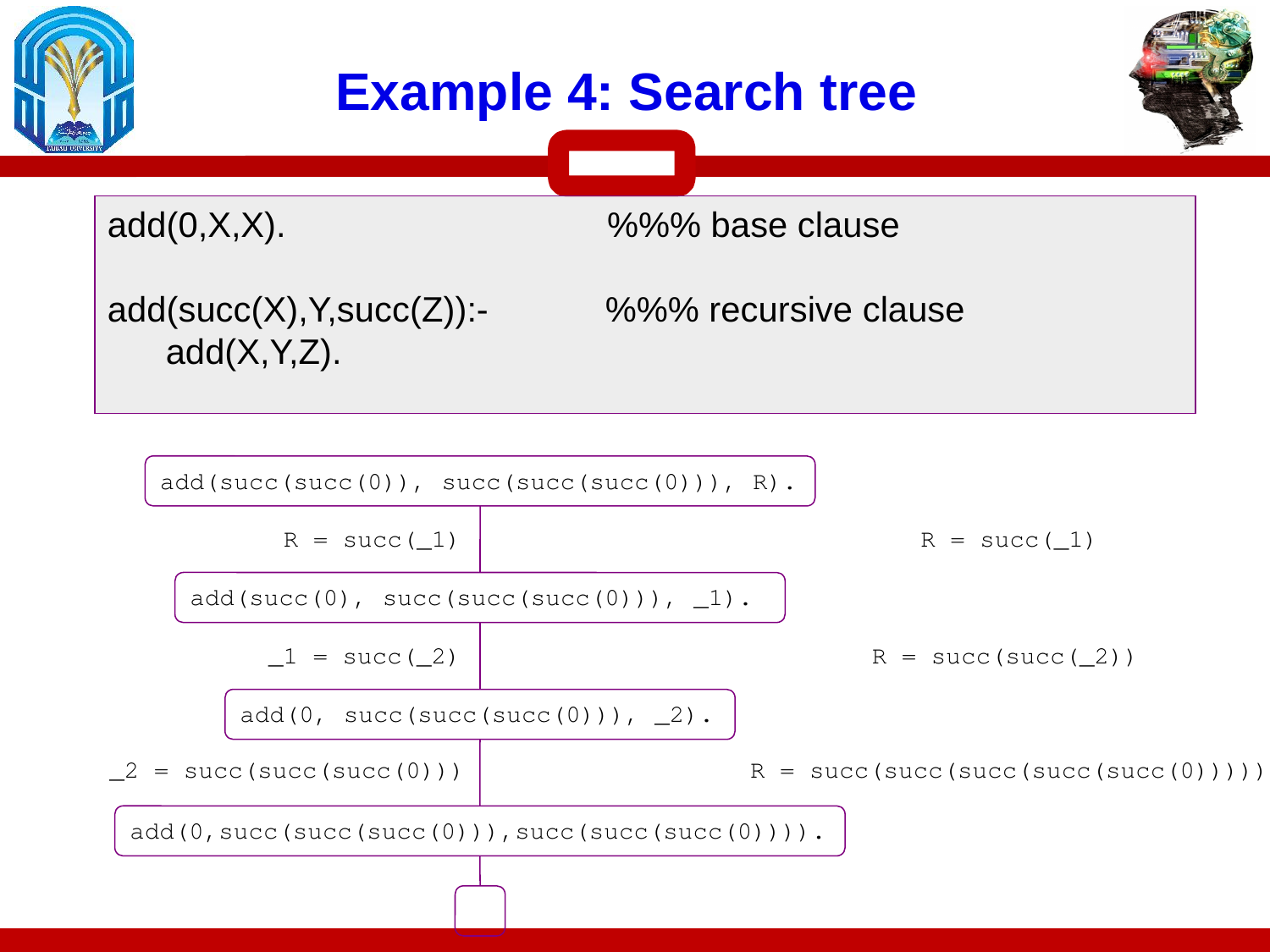

# Example 4: Search tree
add(0,X,X).                                 %%% base clause

add(succ(X),Y,succ(Z)):-            %%% recursive clause
      add(X,Y,Z).
add(succ(succ(0)), succ(succ(succ(0))), R).
R = succ(_1)
R = succ(_1)
add(succ(0), succ(succ(succ(0))), _1).
_1 = succ(_2)
R = succ(succ(_2))
add(0, succ(succ(succ(0))), _2).
_2 = succ(succ(succ(0)))
R = succ(succ(succ(succ(succ(0)))))
add(0,succ(succ(succ(0))),succ(succ(succ(0)))).